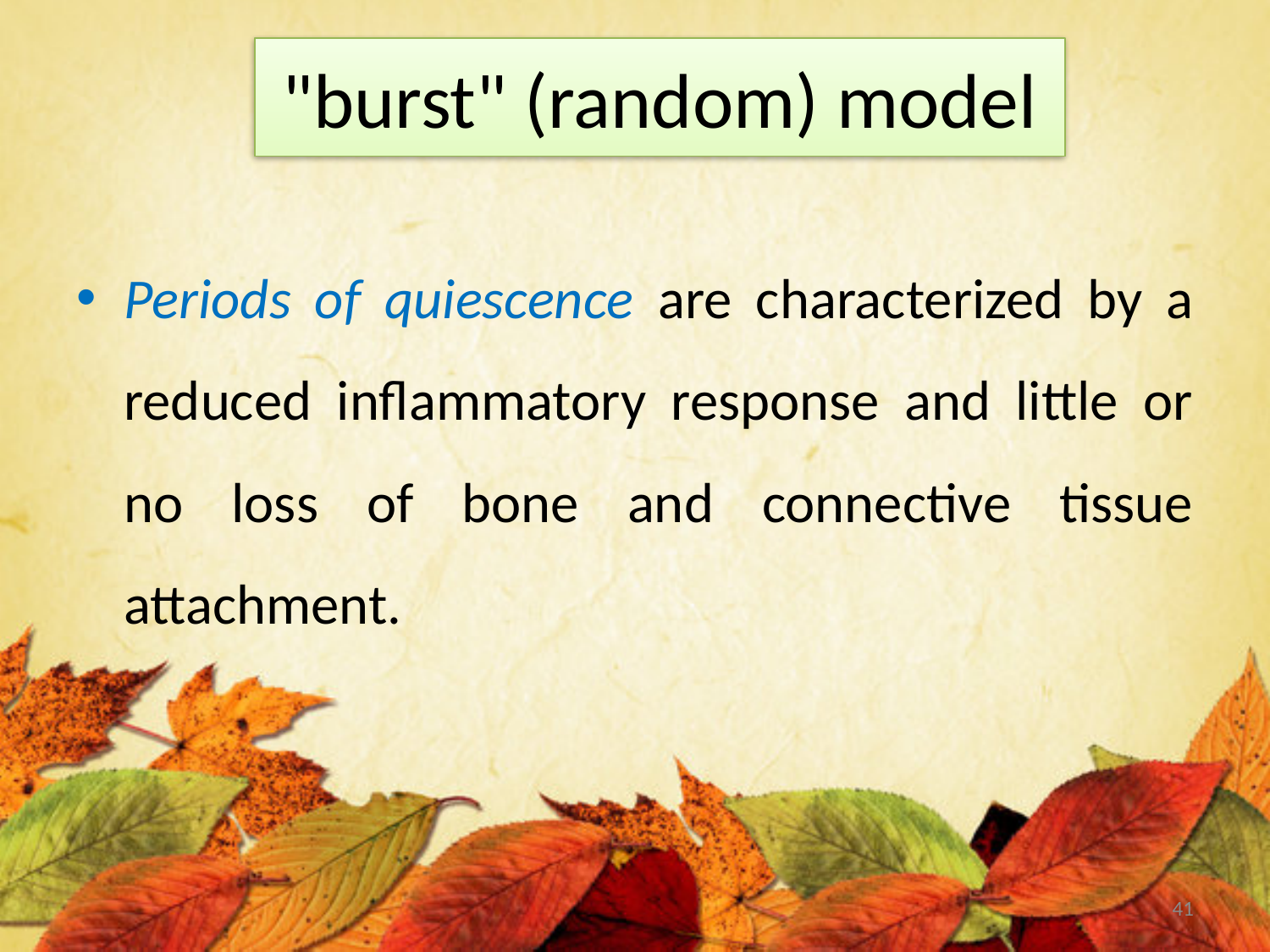

# "burst" (random) model
Periods of quiescence are characterized by a reduced inflammatory response and little or no loss of bone and connective tissue attachment.
41